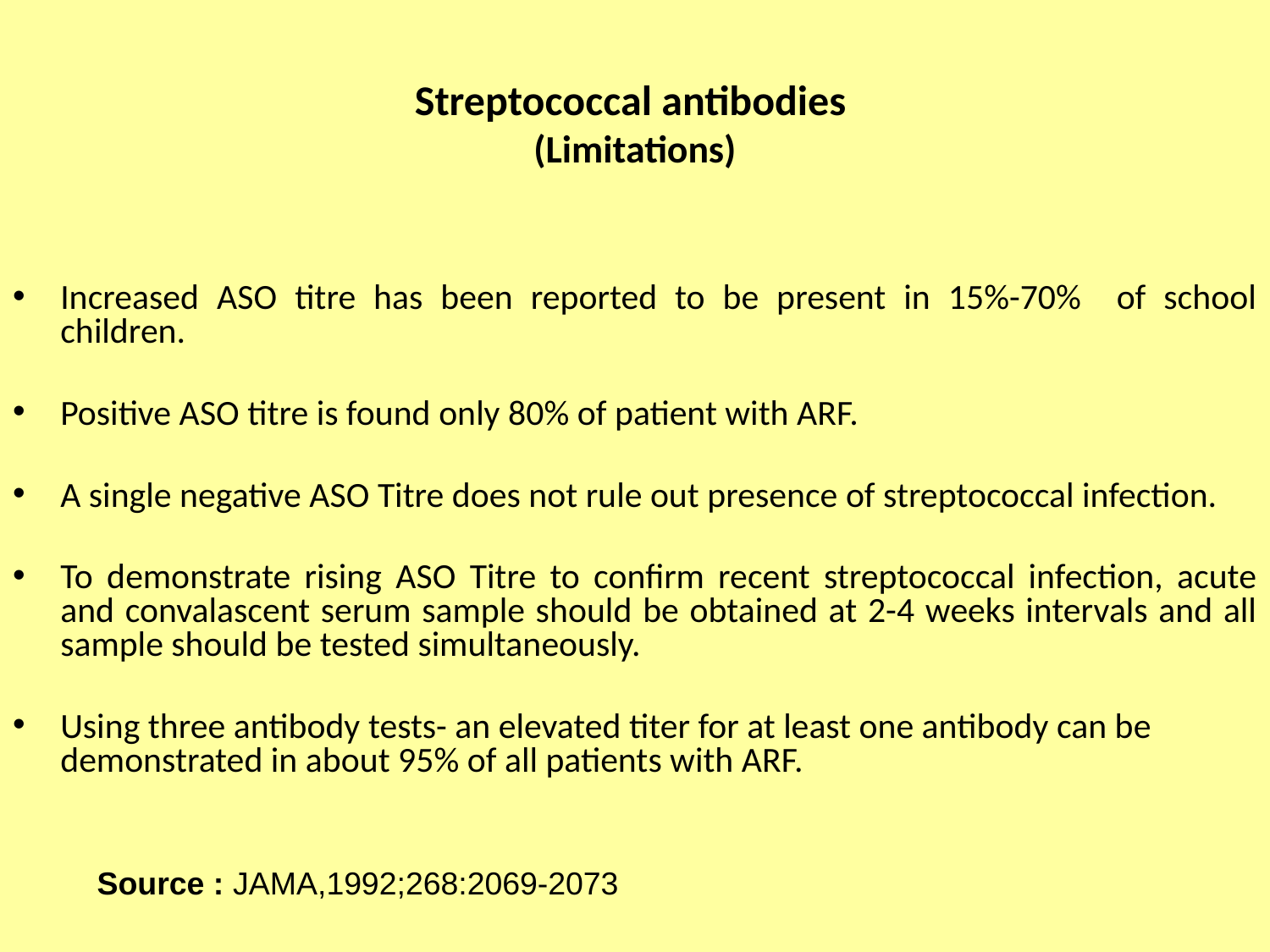

# Streptococcal antibodies (Limitations)

Increased ASO titre has been reported to be present in 15%-70%  of school children.

Positive ASO titre is found only 80% of patient with ARF.

A single negative ASO Titre does not rule out presence of streptococcal infection.

To demonstrate rising ASO Titre to confirm recent streptococcal infection, acute and convalascent serum sample should be obtained at 2-4 weeks intervals and all sample should be tested simultaneously.

Using three antibody tests- an elevated titer for at least one antibody can be demonstrated in about 95% of all patients with ARF.

Source : JAMA,1992;268:2069-2073